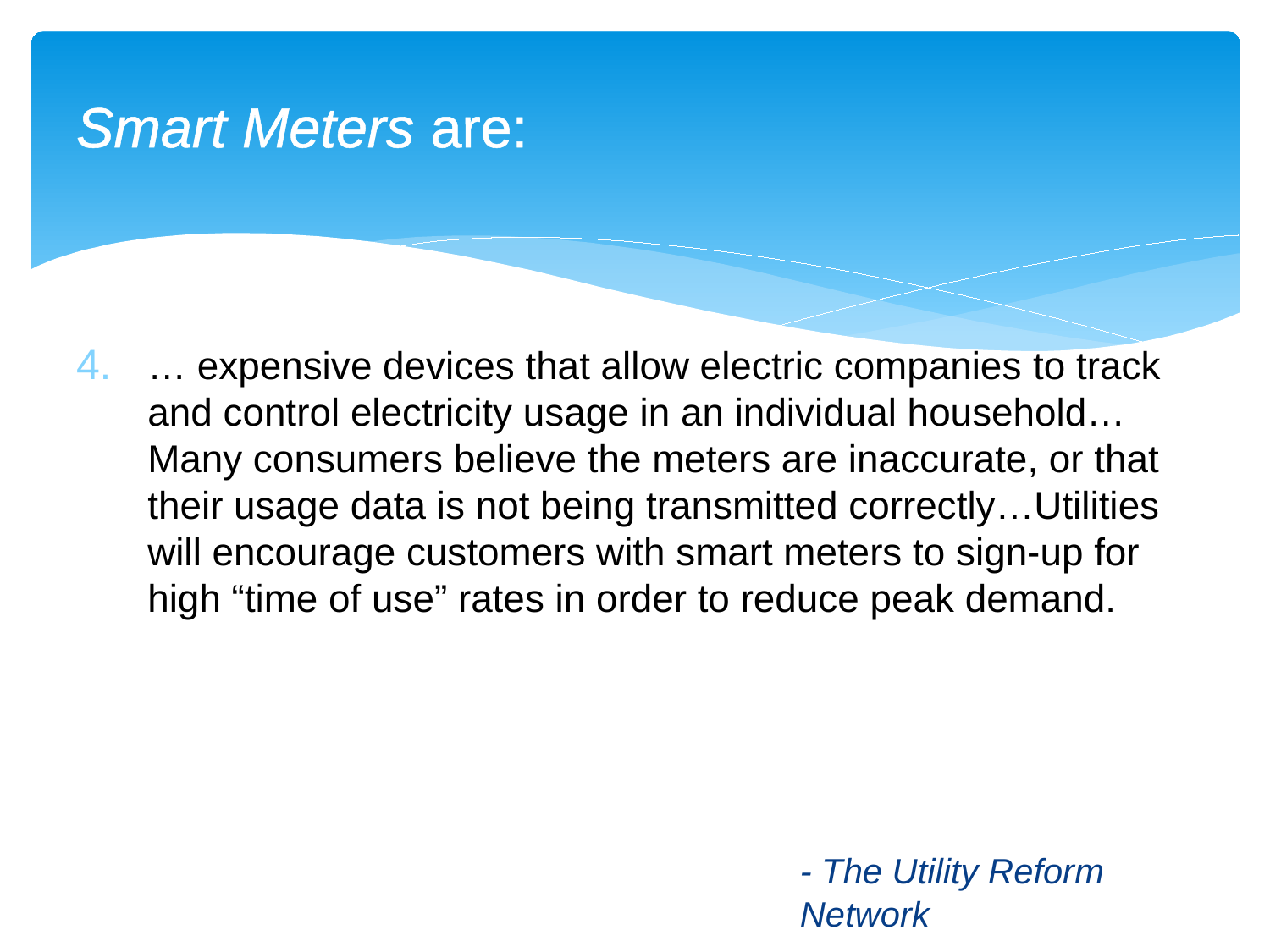

Smart Meters are:

4.	… expensive devices that allow electric companies to track and control electricity usage in an individual household…Many consumers believe the meters are inaccurate, or that their usage data is not being transmitted correctly…Utilities will encourage customers with smart meters to sign-up for high “time of use” rates in order to reduce peak demand.
- The Utility Reform Network